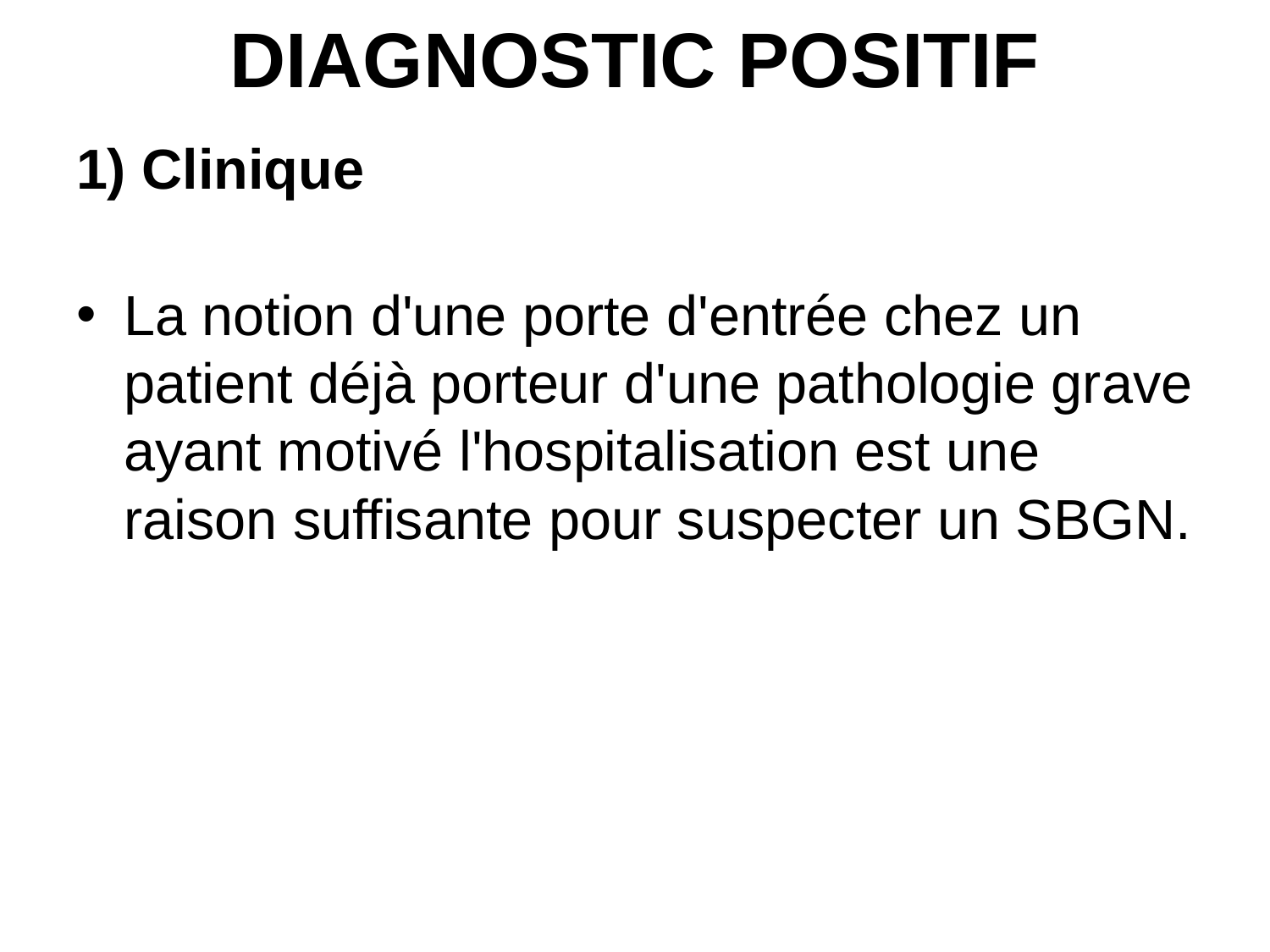

# DIAGNOSTIC POSITIF
1) Clinique
La notion d'une porte d'entrée chez un patient déjà porteur d'une pathologie grave ayant motivé l'hospitalisation est une raison suffisante pour suspecter un SBGN.